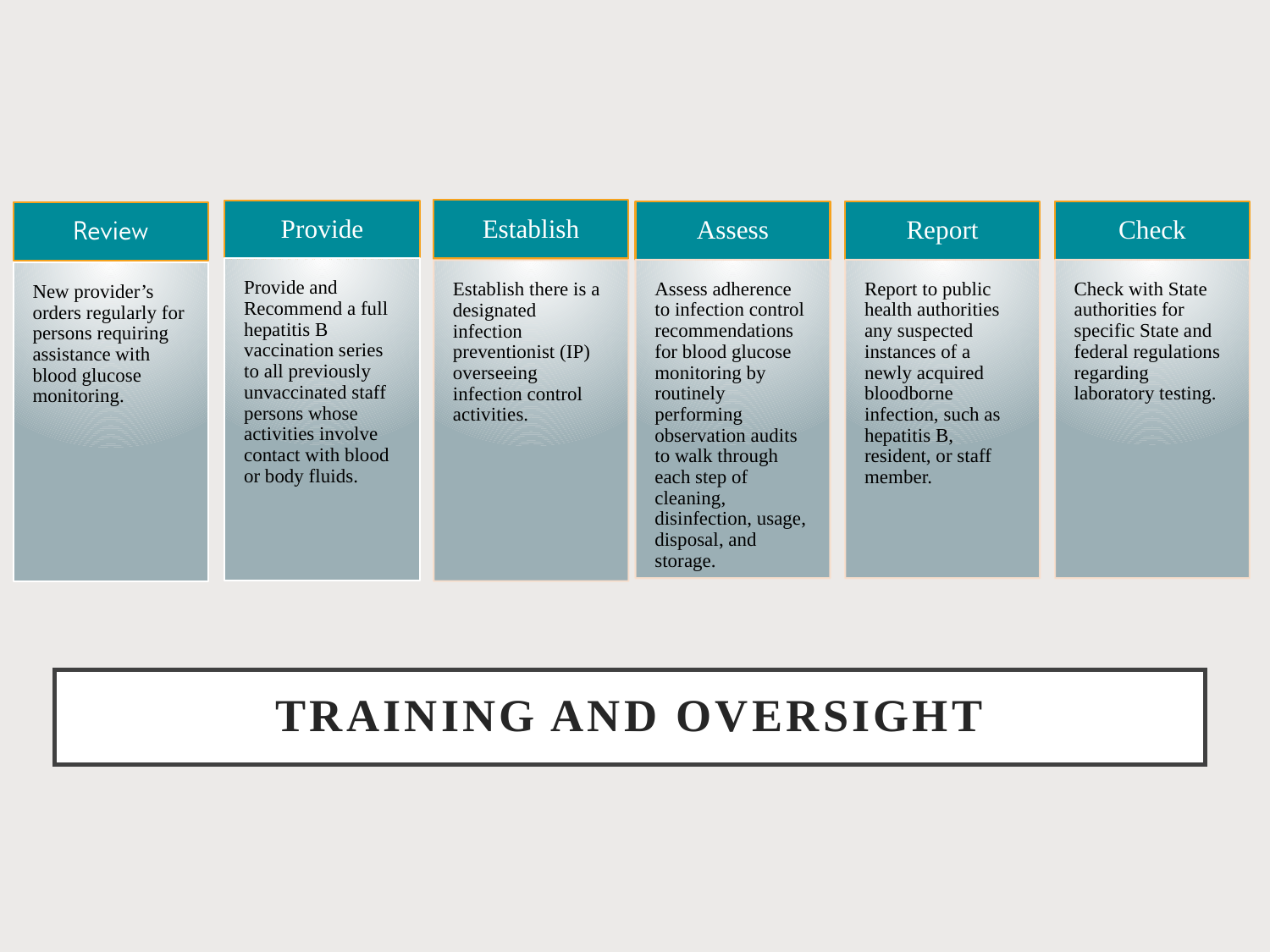

Review
New provider’s orders regularly for persons requiring assistance with blood glucose monitoring.
Provide
Provide and Recommend a full hepatitis B vaccination series to all previously unvaccinated staff persons whose activities involve contact with blood or body fluids.
Establish
Establish there is a designated infection preventionist (IP) overseeing infection control activities.
Assess
Assess adherence to infection control recommendations for blood glucose monitoring by routinely performing observation audits to walk through each step of cleaning, disinfection, usage, disposal, and storage.
Report
Report to public health authorities any suspected instances of a newly acquired bloodborne infection, such as hepatitis B, resident, or staff member.
Check
Check with State authorities for specific State and federal regulations regarding laboratory testing.
# Training and Oversight